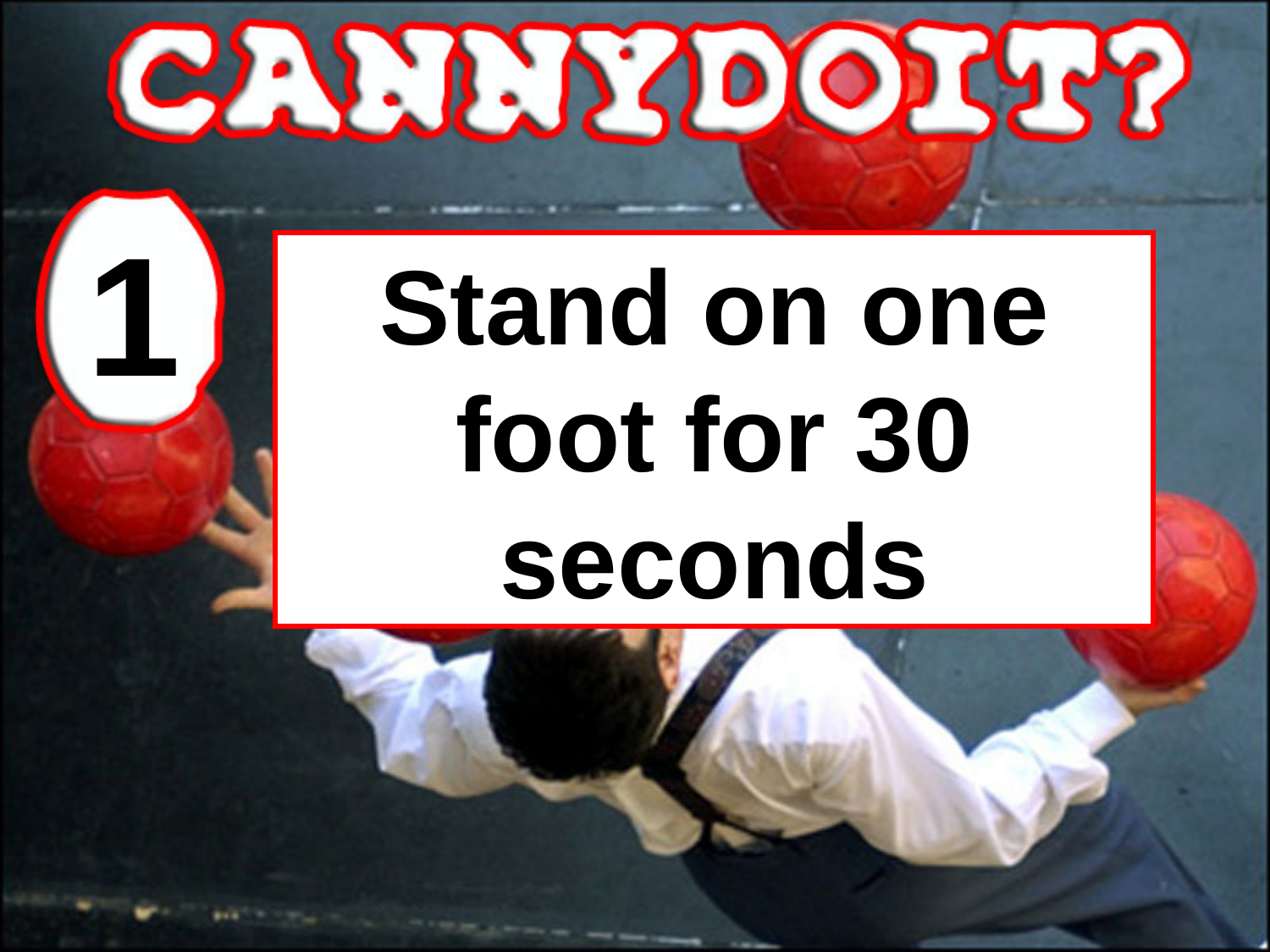

1
Stand on one foot for 30 seconds